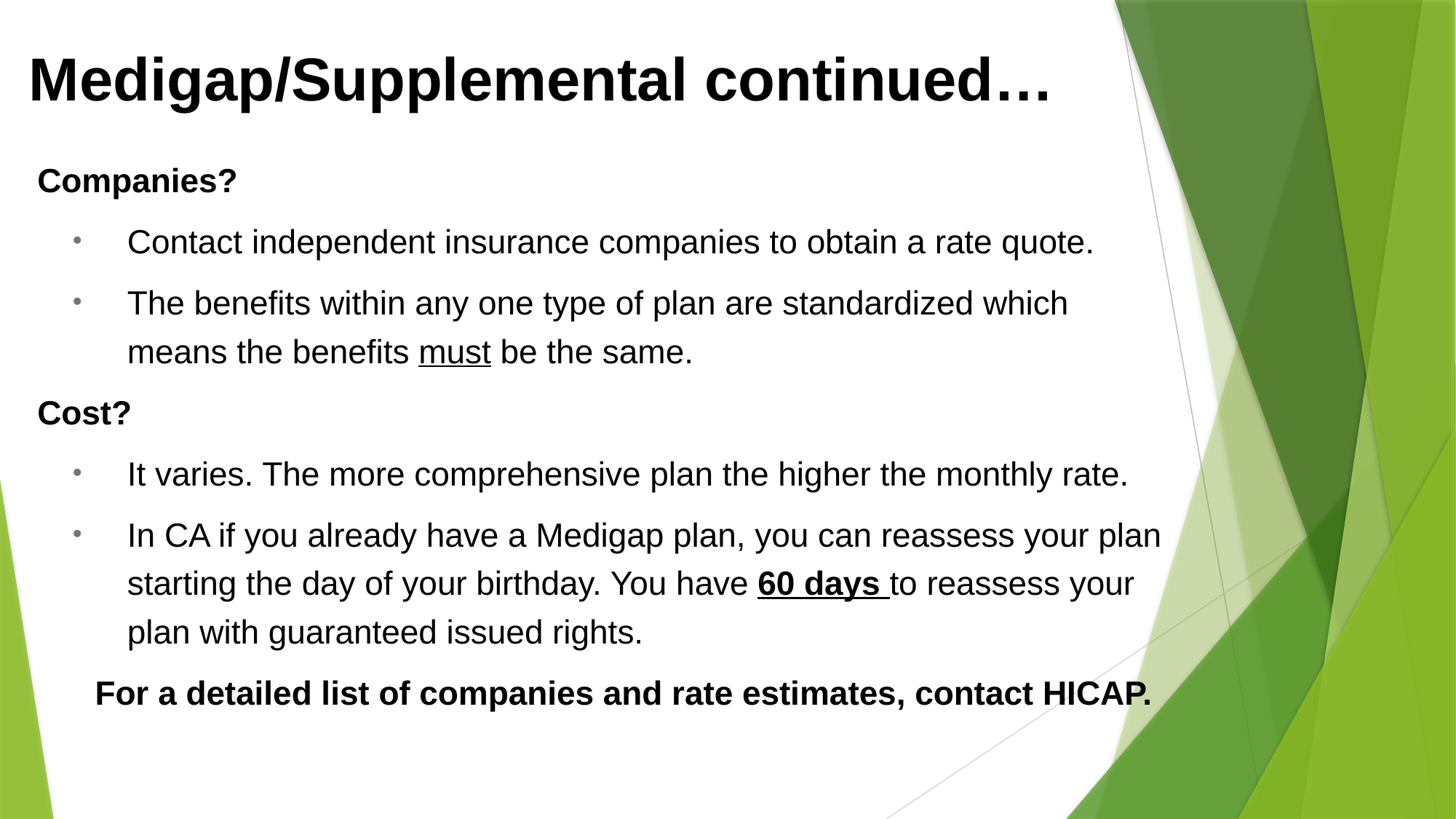

# Medigap/Supplemental continued…
Companies?
Contact independent insurance companies to obtain a rate quote.
The benefits within any one type of plan are standardized which means the benefits must be the same.
Cost?
It varies. The more comprehensive plan the higher the monthly rate.
In CA if you already have a Medigap plan, you can reassess your plan starting the day of your birthday. You have 60 days to reassess your plan with guaranteed issued rights.
For a detailed list of companies and rate estimates, contact HICAP.